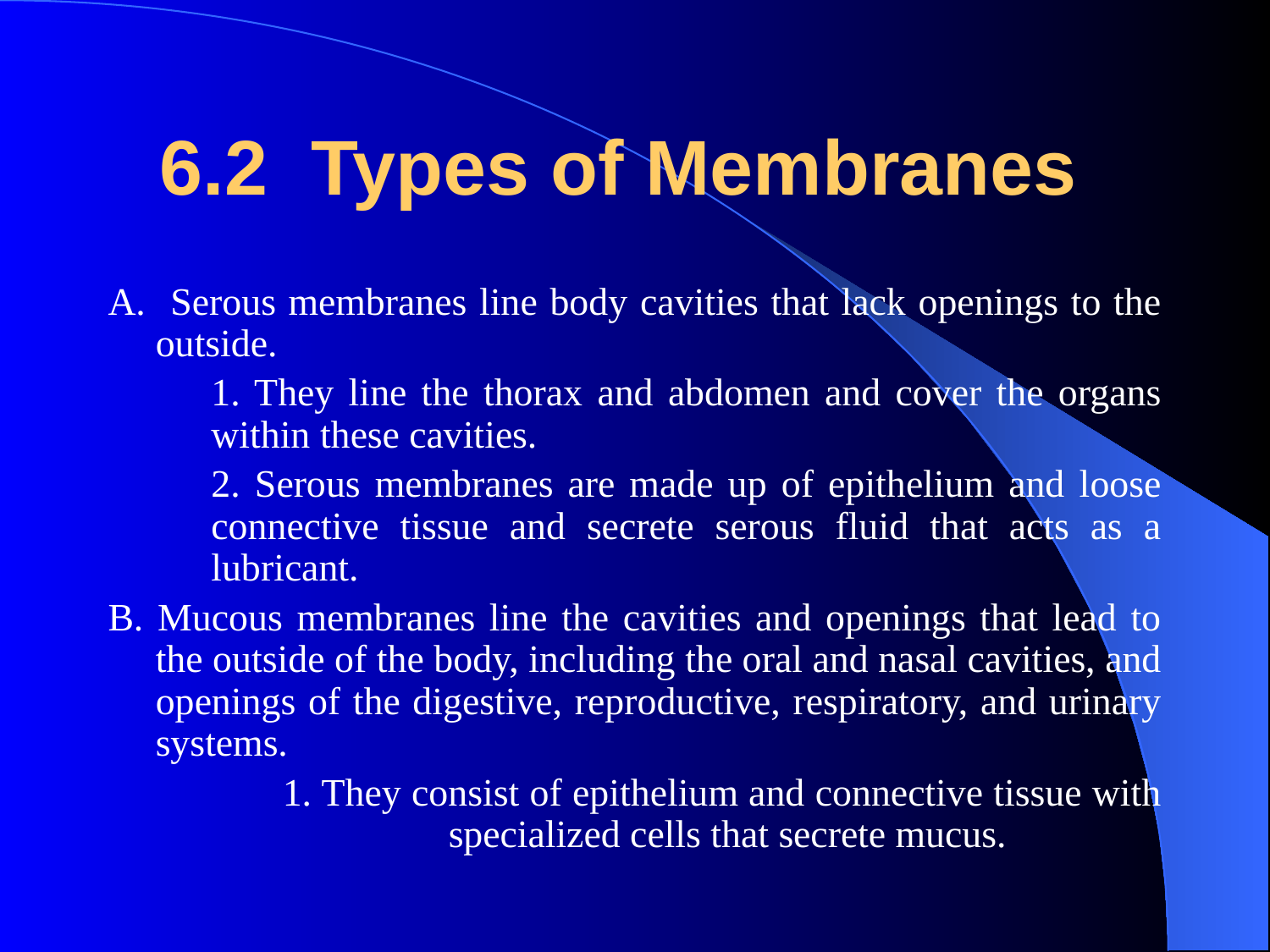

# 6.2  Types of Membranes
A.  Serous membranes line body cavities that lack openings to the outside.
	1. They line the thorax and abdomen and cover the organs within these cavities.
	2. Serous membranes are made up of epithelium and loose connective tissue and secrete serous fluid that acts as a lubricant.
B. Mucous membranes line the cavities and openings that lead to the outside of the body, including the oral and nasal cavities, and openings of the digestive, reproductive, respiratory, and urinary systems.
		1. They consist of epithelium and connective tissue with 	  	    specialized cells that secrete mucus.